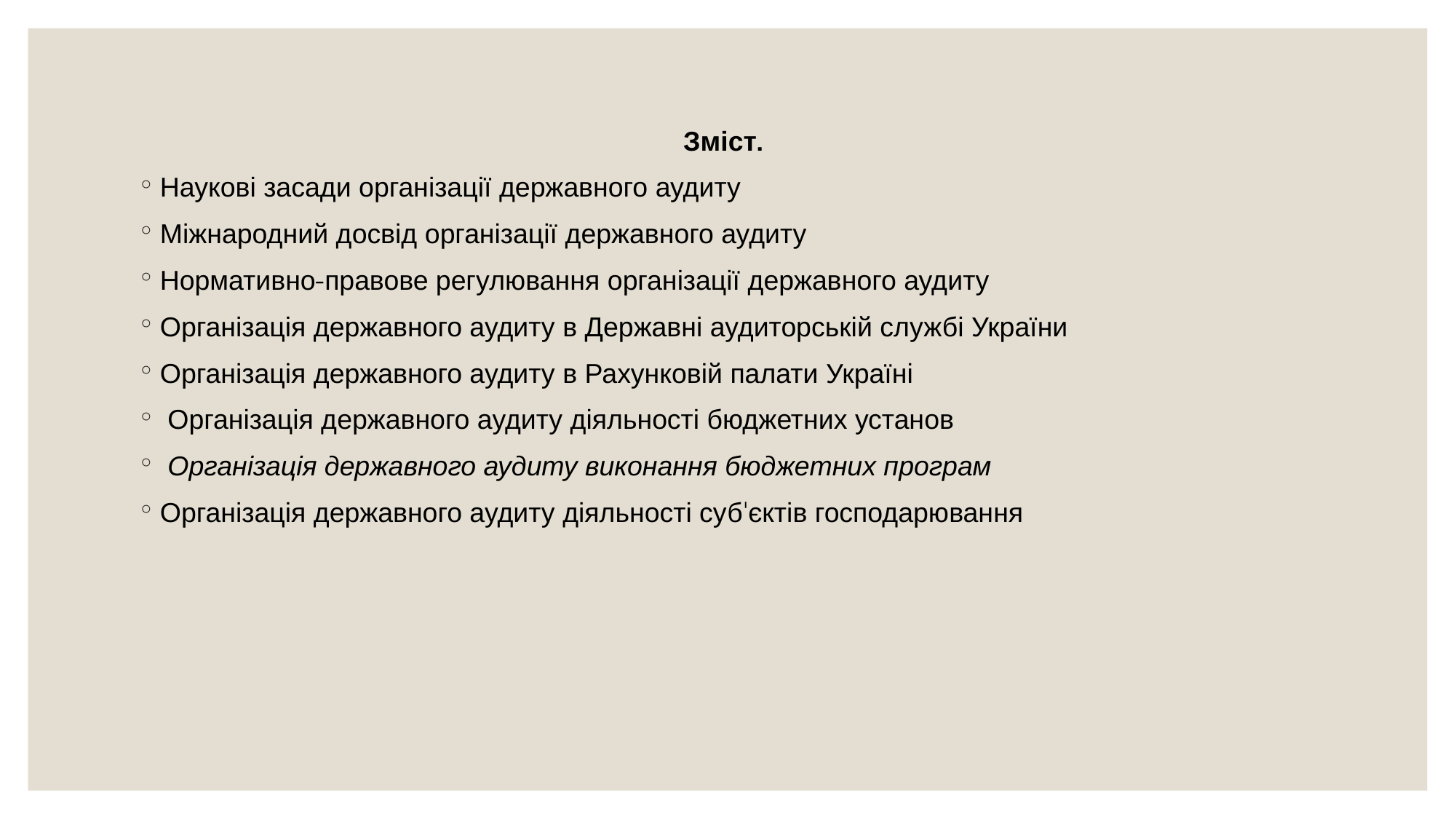

Зміст.
Наукові засади організації державного аудиту
Міжнародний досвід організації державного аудиту
Нормативно-правове регулювання організації державного аудиту
Організація державного аудиту в Державні аудиторській службі України
Організація державного аудиту в Рахунковій палати Україні
 Організація державного аудиту діяльності бюджетних установ
 Організація державного аудиту виконання бюджетних програм
Організація державного аудиту діяльності суб'єктів господарювання